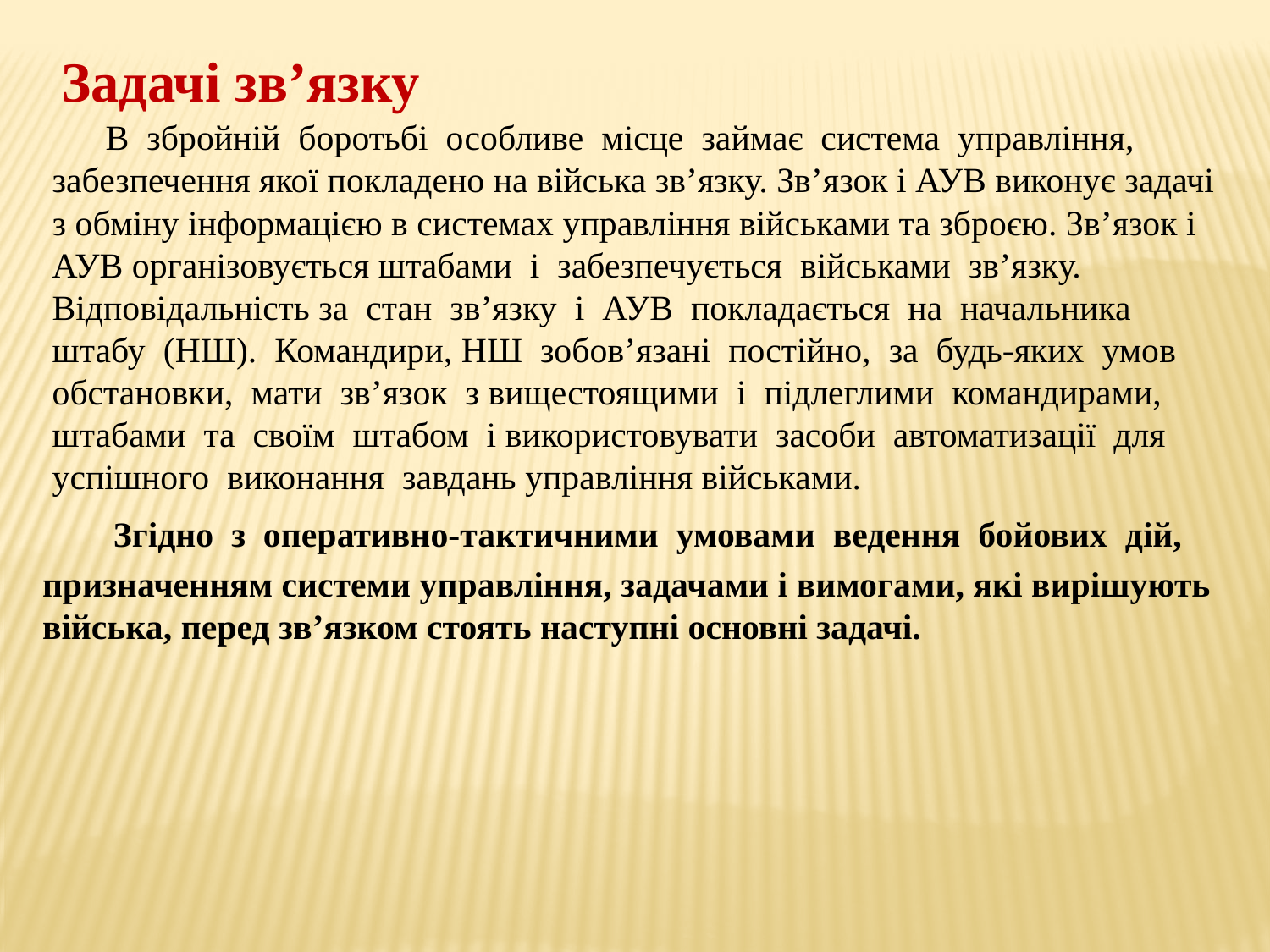

Задачі зв’язку
      В  збройній  боротьбі  особливе  місце  займає  система  управління,
забезпечення якої покладено на війська зв’язку. Зв’язок і АУВ виконує задачі з обміну інформацією в системах управління військами та зброєю. Зв’язок і АУВ організовується штабами  і  забезпечується  військами  зв’язку. Відповідальність за  стан  зв’язку  і  АУВ  покладається  на  начальника штабу  (НШ).  Командири, НШ  зобов’язані  постійно,  за  будь-яких  умов  обстановки,  мати  зв’язок  з вищестоящими  і  підлеглими  командирами,  штабами  та  своїм  штабом  і використовувати  засоби  автоматизації  для  успішного  виконання  завдань управління військами.
        Згідно  з  оперативно-тактичними  умовами  ведення  бойових  дій,
призначенням системи управління, задачами і вимогами, які вирішують війська, перед зв’язком стоять наступні основні задачі.